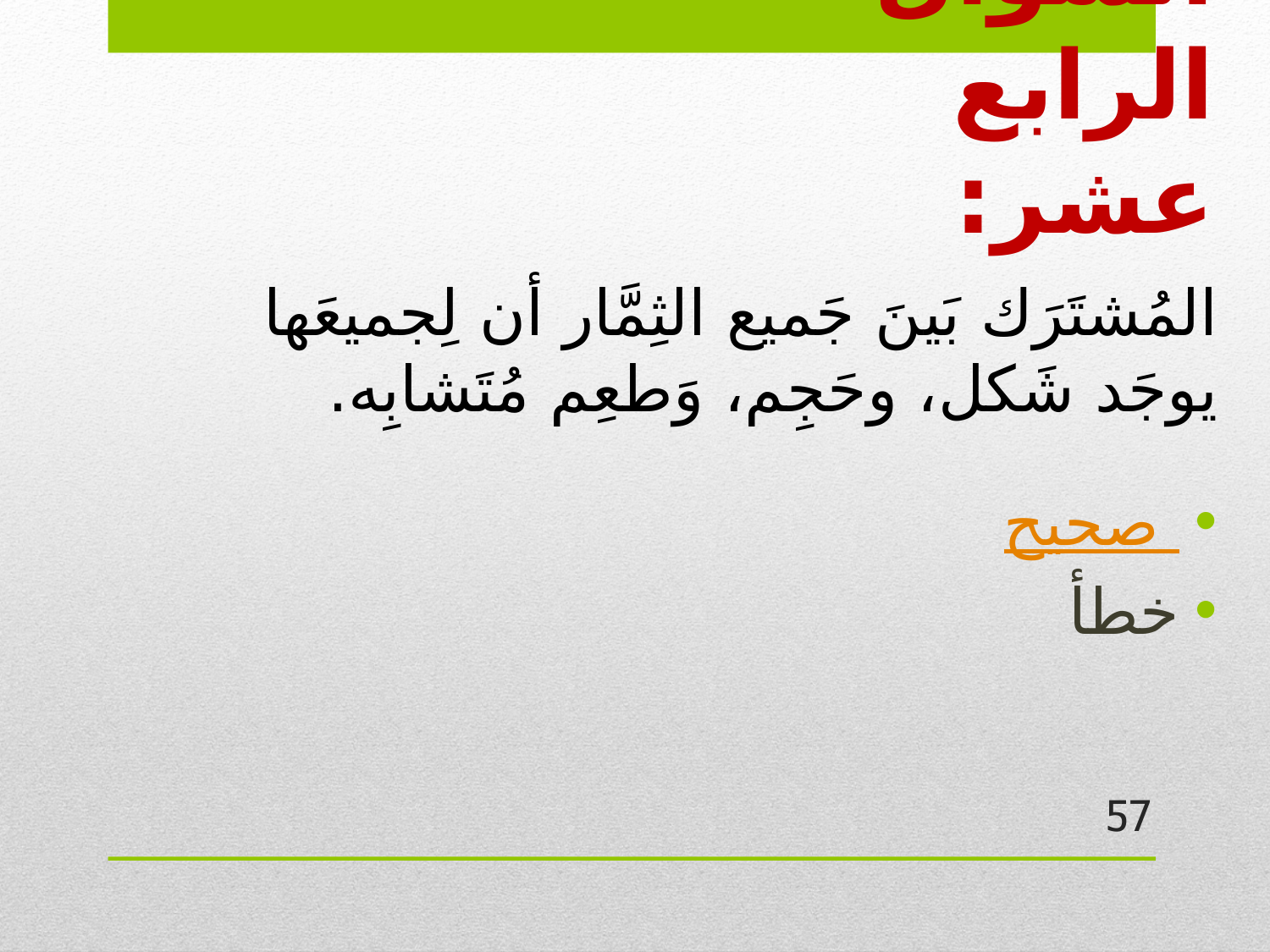

# السؤال الرابع عشر:
المُشتَرَك بَينَ جَميع الثِمَّار أن لِجميعَها يوجَد شَكل، وحَجِم، وَطعِم مُتَشابِه.
صحيح
خطأ
57